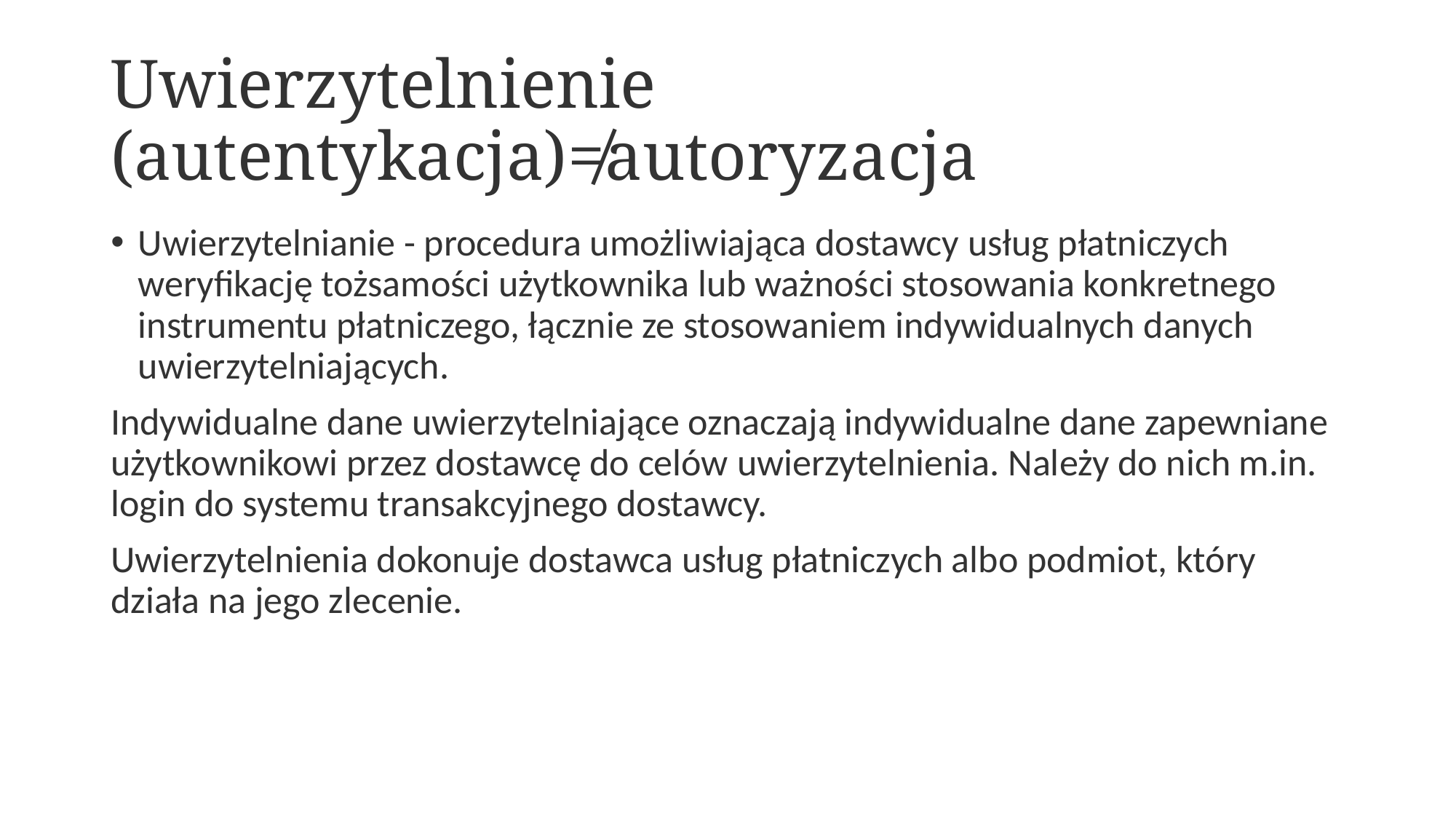

# Uwierzytelnienie (autentykacja)≠autoryzacja
Uwierzytelnianie - procedura umożliwiająca dostawcy usług płatniczych weryfikację tożsamości użytkownika lub ważności stosowania konkretnego instrumentu płatniczego, łącznie ze stosowaniem indywidualnych danych uwierzytelniających.
Indywidualne dane uwierzytelniające oznaczają indywidualne dane zapewniane użytkownikowi przez dostawcę do celów uwierzytelnienia. Należy do nich m.in. login do systemu transakcyjnego dostawcy.
Uwierzytelnienia dokonuje dostawca usług płatniczych albo podmiot, który działa na jego zlecenie.